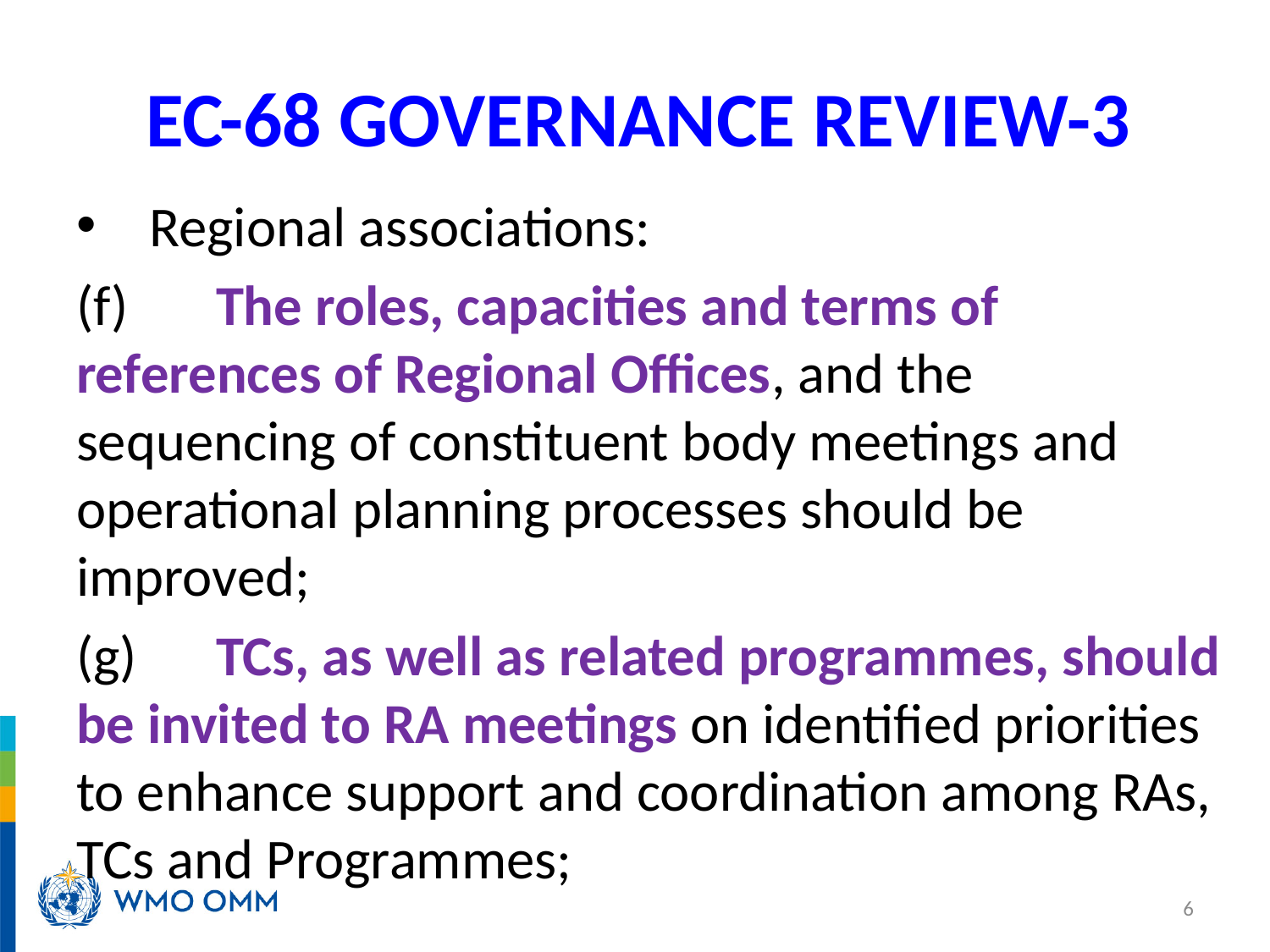

# EC-68 GOVERNANCE REVIEW-3
  Regional associations:
(f)	 The roles, capacities and terms of references of Regional Offices, and the sequencing of constituent body meetings and operational planning processes should be improved;
(g)	 TCs, as well as related programmes, should be invited to RA meetings on identified priorities to enhance support and coordination among RAs, TCs and Programmes;

6